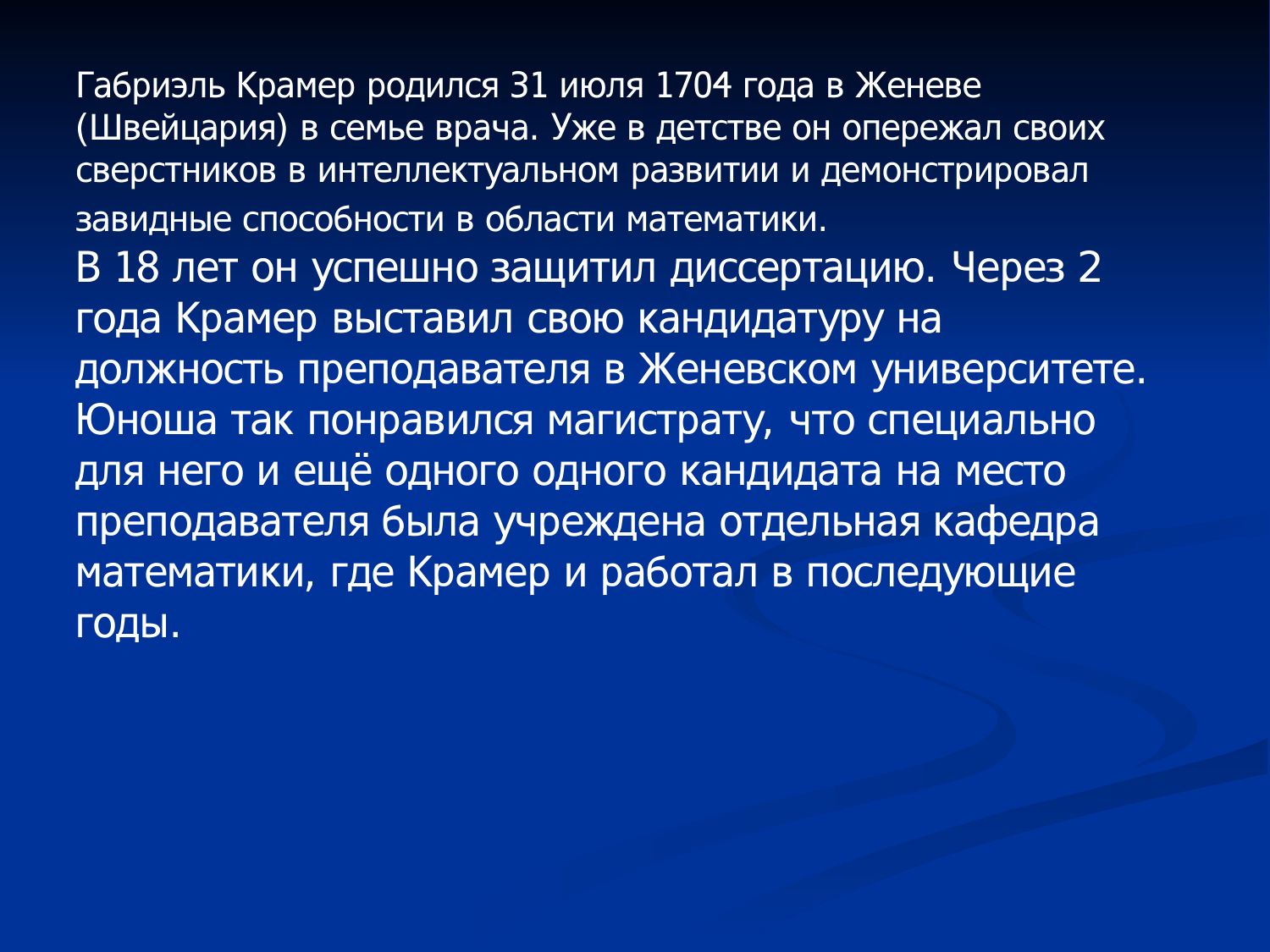

Габриэль Крамер родился 31 июля 1704 года в Женеве (Швейцария) в семье врача. Уже в детстве он опережал своих сверстников в интеллектуальном развитии и демонстрировал завидные способности в области математики.
В 18 лет он успешно защитил диссертацию. Через 2 года Крамер выставил свою кандидатуру на должность преподавателя в Женевском университете. Юноша так понравился магистрату, что специально для него и ещё одного одного кандидата на место преподавателя была учреждена отдельная кафедра математики, где Крамер и работал в последующие годы.